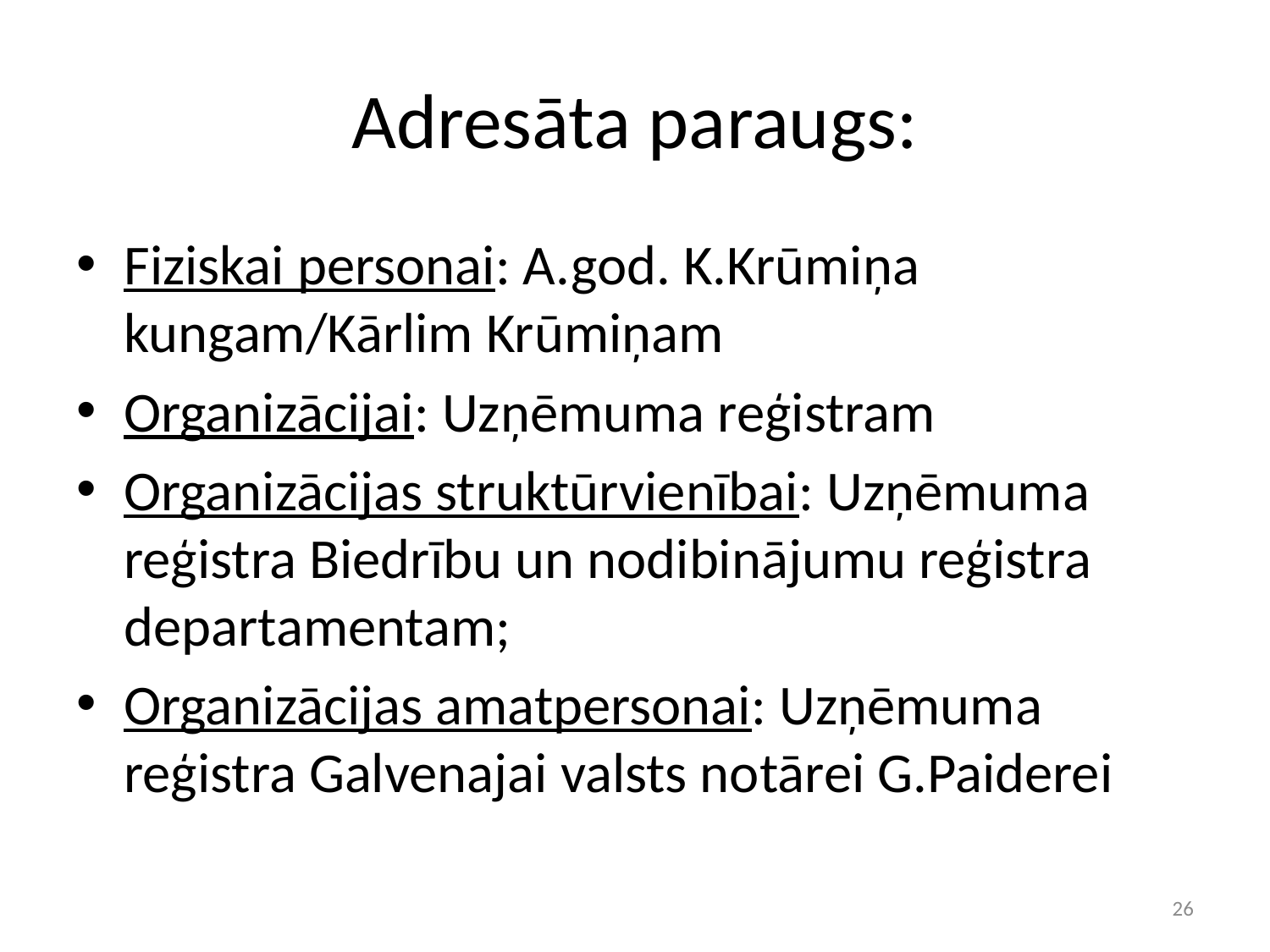

# Adresāta paraugs:
Fiziskai personai: A.god. K.Krūmiņa kungam/Kārlim Krūmiņam
Organizācijai: Uzņēmuma reģistram
Organizācijas struktūrvienībai: Uzņēmuma reģistra Biedrību un nodibinājumu reģistra departamentam;
Organizācijas amatpersonai: Uzņēmuma reģistra Galvenajai valsts notārei G.Paiderei
26